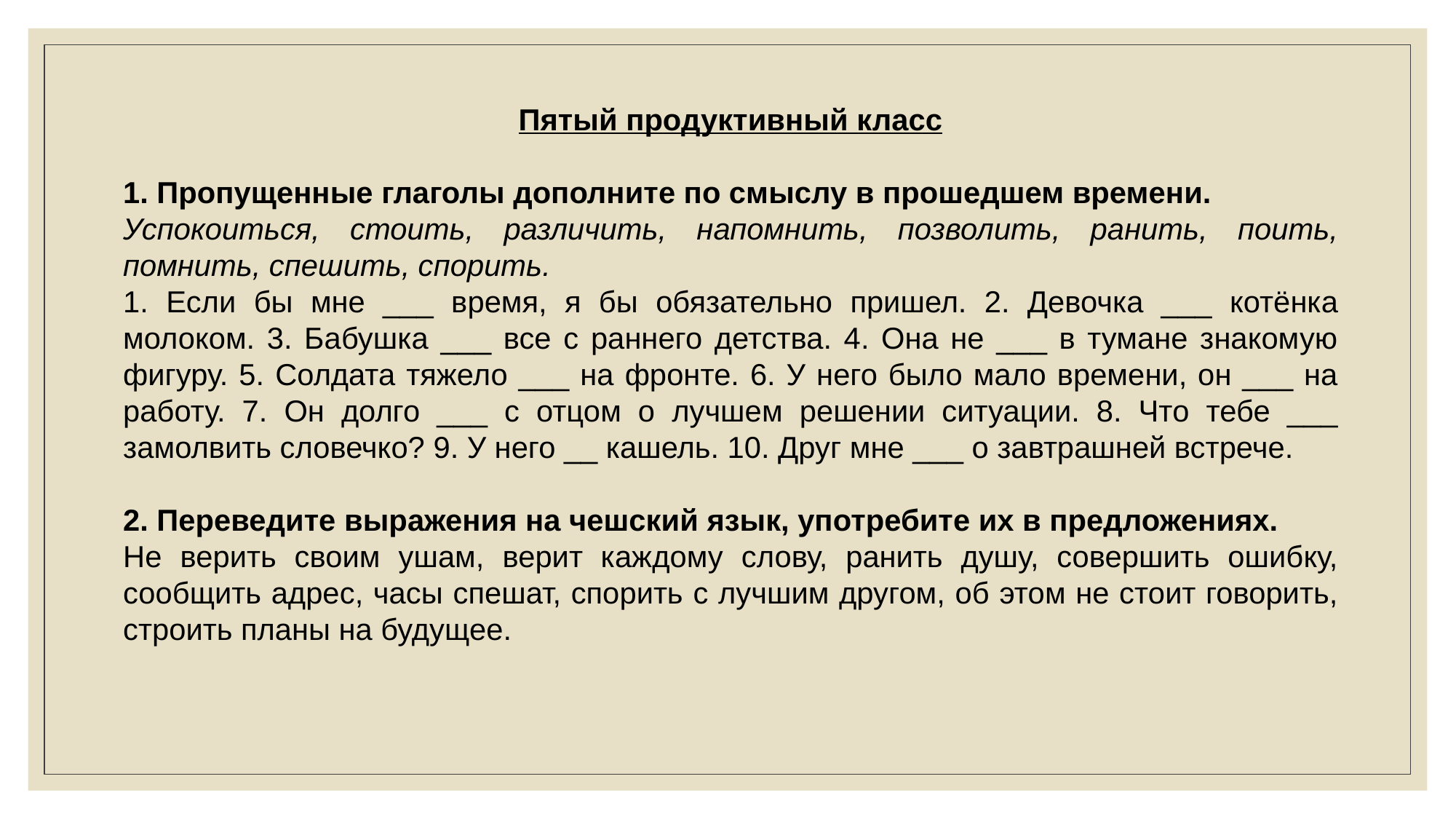

Пятый продуктивный класс

1. Пропущенные глаголы дополните по смыслу в прошедшем времени.
Успокоиться, стоить, различить, напомнить, позволить, ранить, поить, помнить, спешить, спорить.
1. Если бы мне ___ время, я бы обязательно пришел. 2. Девочка ___ котёнка молоком. 3. Бабушка ___ все с раннего детства. 4. Она не ___ в тумане знакомую фигуру. 5. Солдата тяжело ___ на фронте. 6. У него было мало времени, он ___ на работу. 7. Он долго ___ с отцом о лучшем решении ситуации. 8. Что тебе ___ замолвить словечко? 9. У него __ кашель. 10. Друг мне ___ о завтрашней встрече.

2. Переведите выражения на чешский язык, употребите их в предложениях.
Не верить своим ушам, верит каждому слову, ранить душу, совершить ошибку, сообщить адрес, часы спешат, спорить с лучшим другом, об этом не стоит говорить, строить планы на будущее.